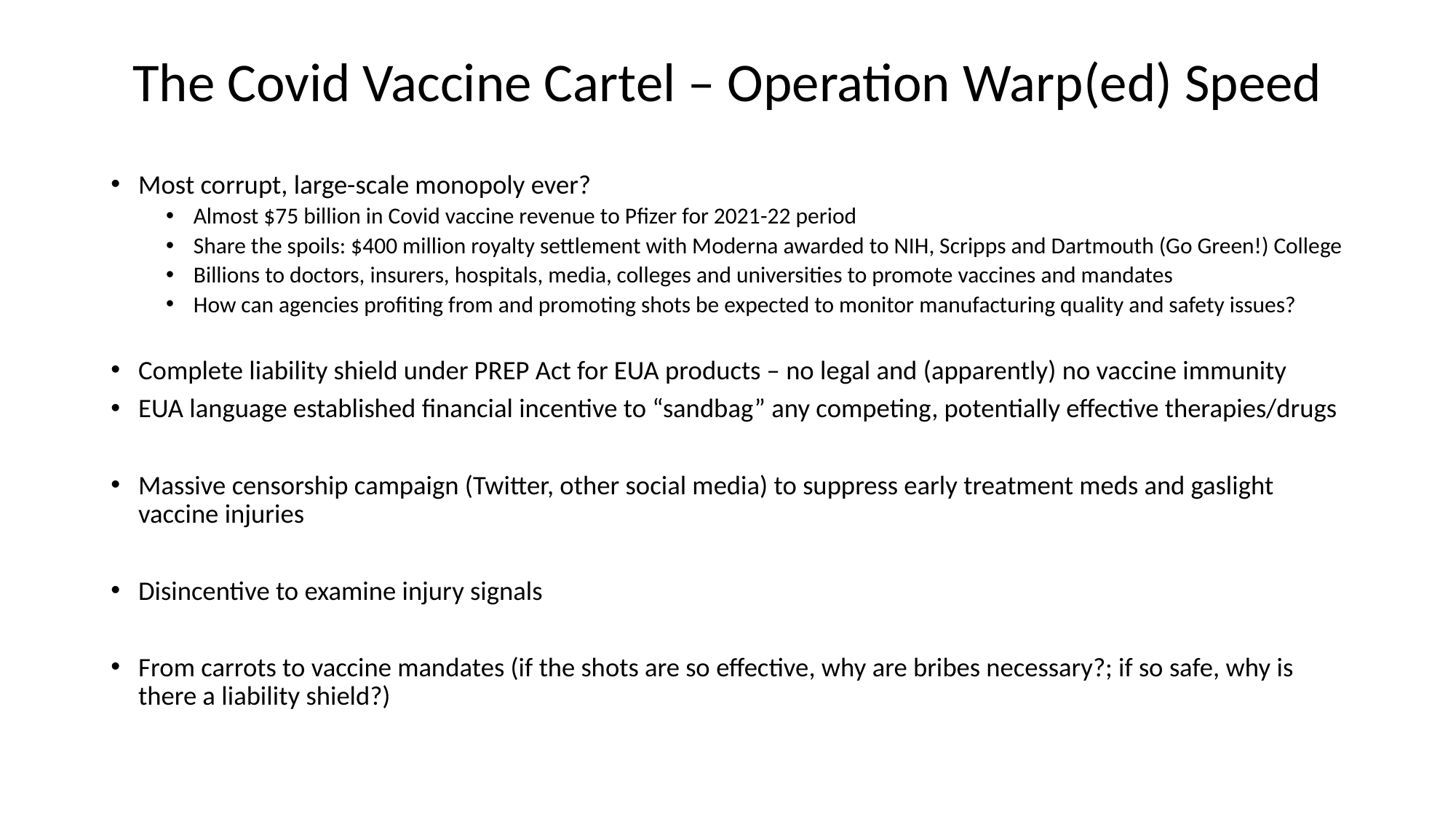

# The Covid Vaccine Cartel – Operation Warp(ed) Speed
Most corrupt, large-scale monopoly ever?
Almost $75 billion in Covid vaccine revenue to Pfizer for 2021-22 period
Share the spoils: $400 million royalty settlement with Moderna awarded to NIH, Scripps and Dartmouth (Go Green!) College
Billions to doctors, insurers, hospitals, media, colleges and universities to promote vaccines and mandates
How can agencies profiting from and promoting shots be expected to monitor manufacturing quality and safety issues?

Complete liability shield under PREP Act for EUA products – no legal and (apparently) no vaccine immunity
EUA language established financial incentive to “sandbag” any competing, potentially effective therapies/drugs

Massive censorship campaign (Twitter, other social media) to suppress early treatment meds and gaslight vaccine injuries

Disincentive to examine injury signals

From carrots to vaccine mandates (if the shots are so effective, why are bribes necessary?; if so safe, why is there a liability shield?)